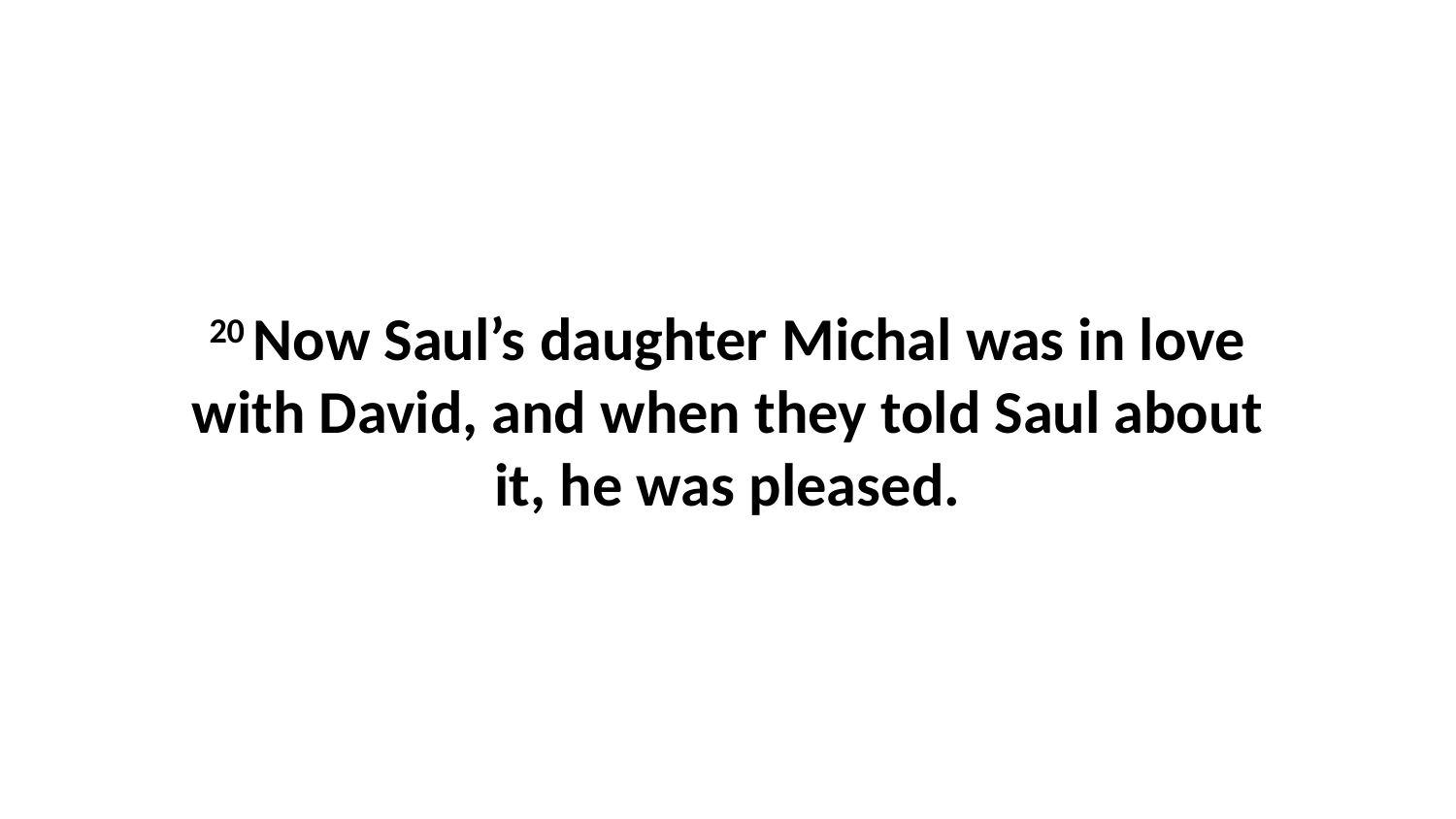

20 Now Saul’s daughter Michal was in love with David, and when they told Saul about it, he was pleased.